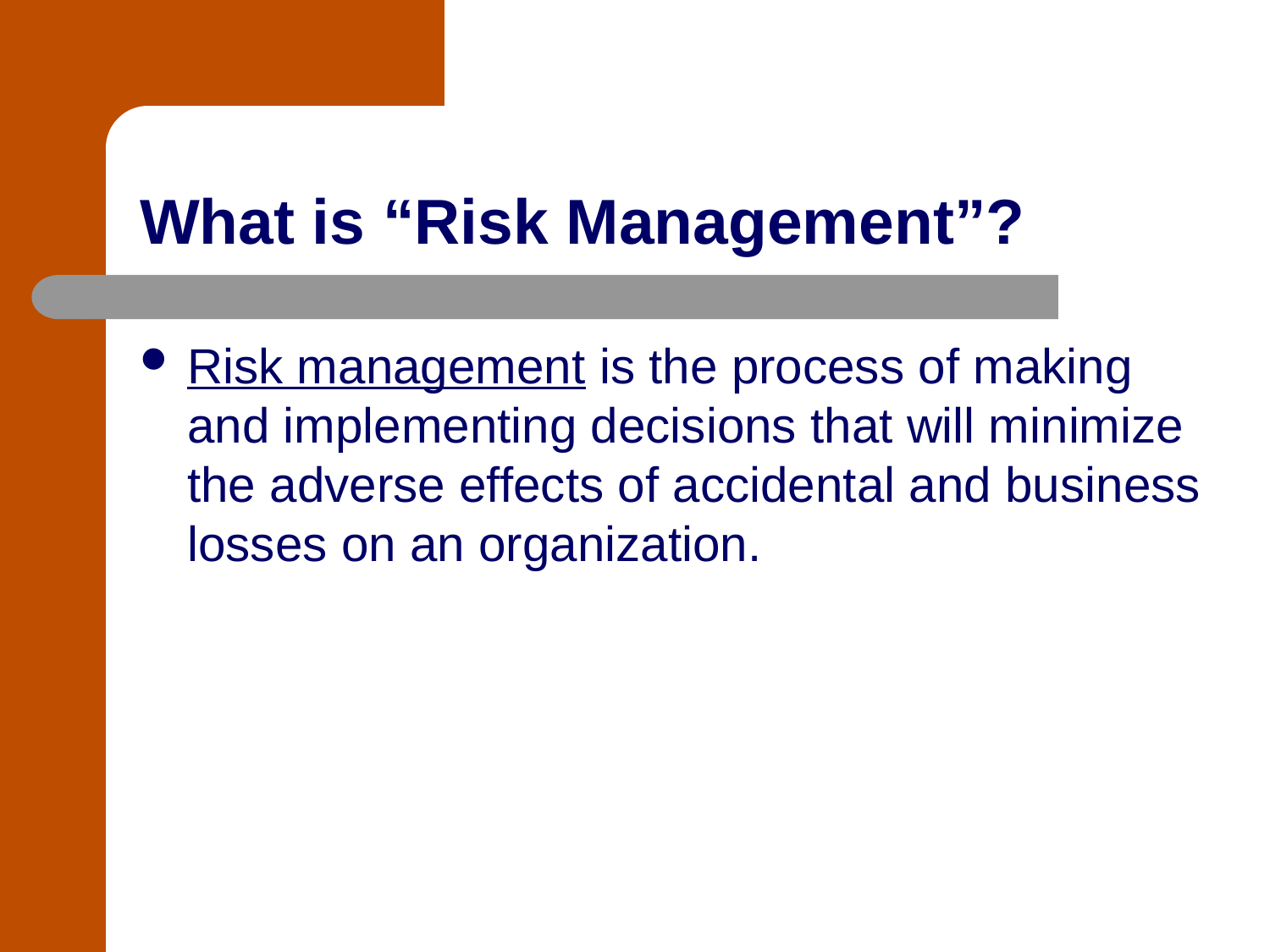

# What is “Risk Management”?
Risk management is the process of making and implementing decisions that will minimize the adverse effects of accidental and business losses on an organization.